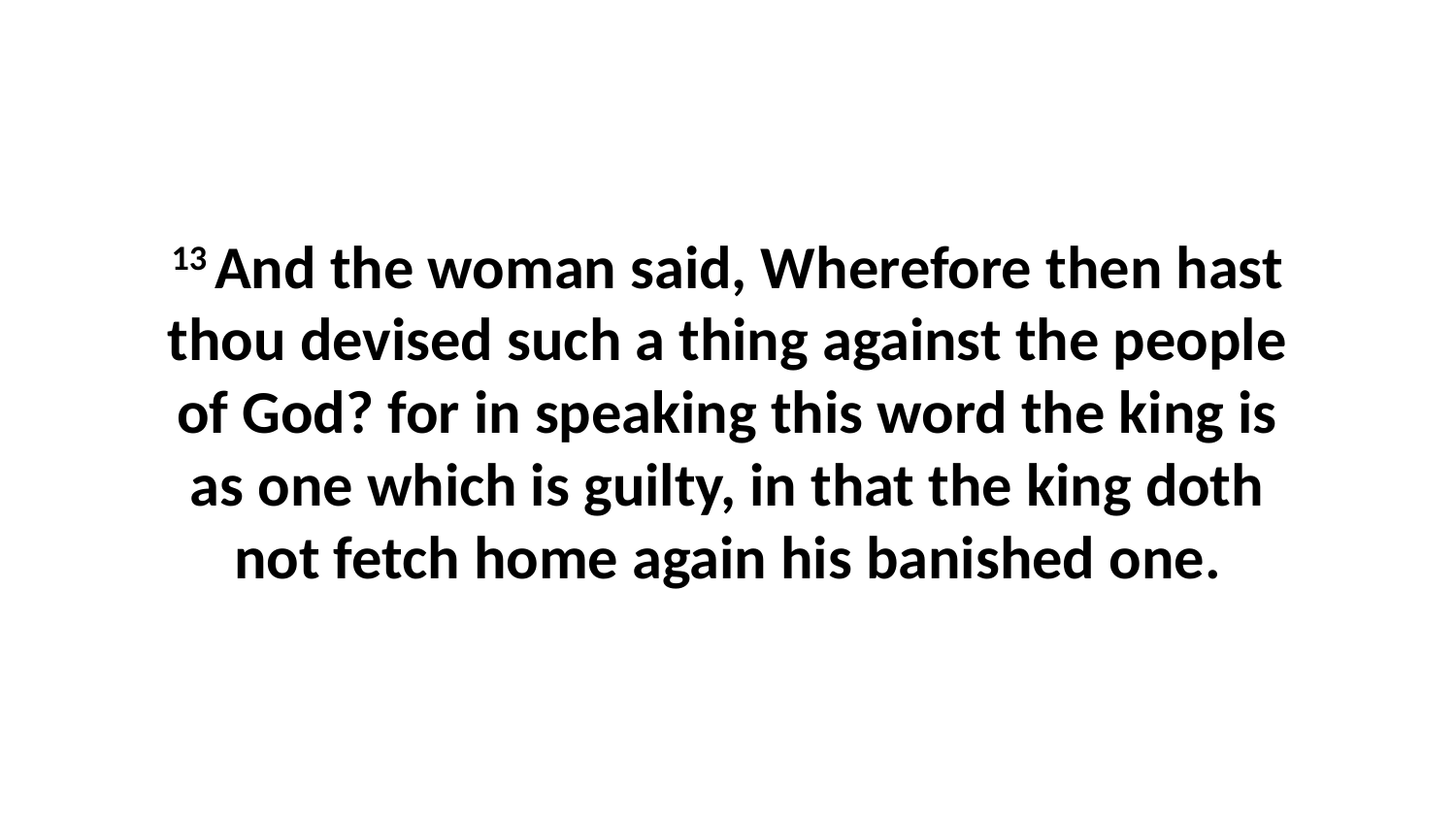

13 And the woman said, Wherefore then hast thou devised such a thing against the people of God? for in speaking this word the king is as one which is guilty, in that the king doth not fetch home again his banished one.